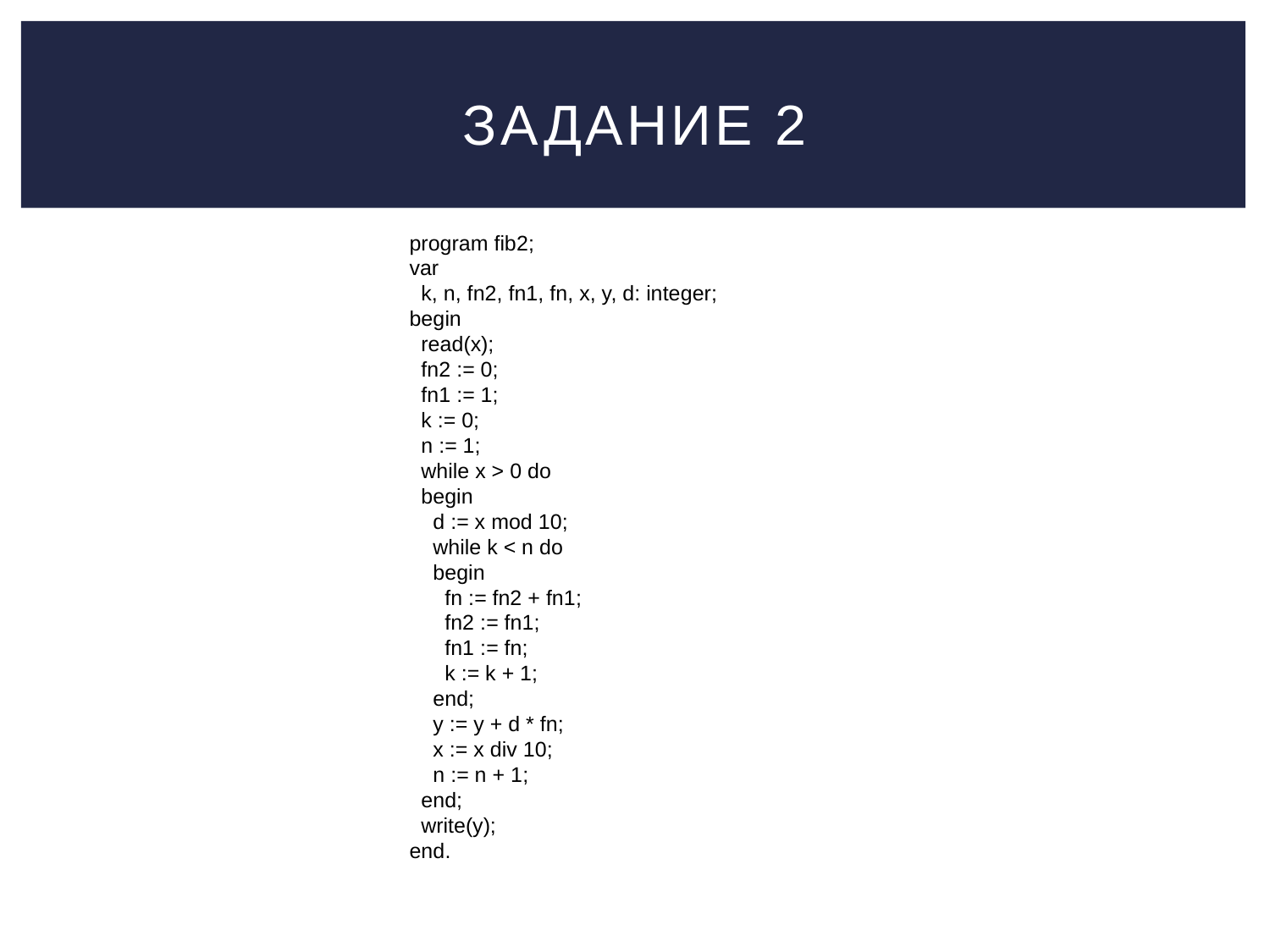

# Задание 2
program fib2;
var
  k, n, fn2, fn1, fn, x, y, d: integer;
begin
  read(x);
  fn2 := 0;
  fn1 := 1;
  k := 0;
  n := 1;
  while x > 0 do
  begin
    d := x mod 10;
    while k < n do
    begin
      fn := fn2 + fn1;
      fn2 := fn1;
      fn1 := fn;
      k := k + 1;
    end;
    y := y + d * fn;
    x := x div 10;
    n := n + 1;
  end;
  write(y);
end.